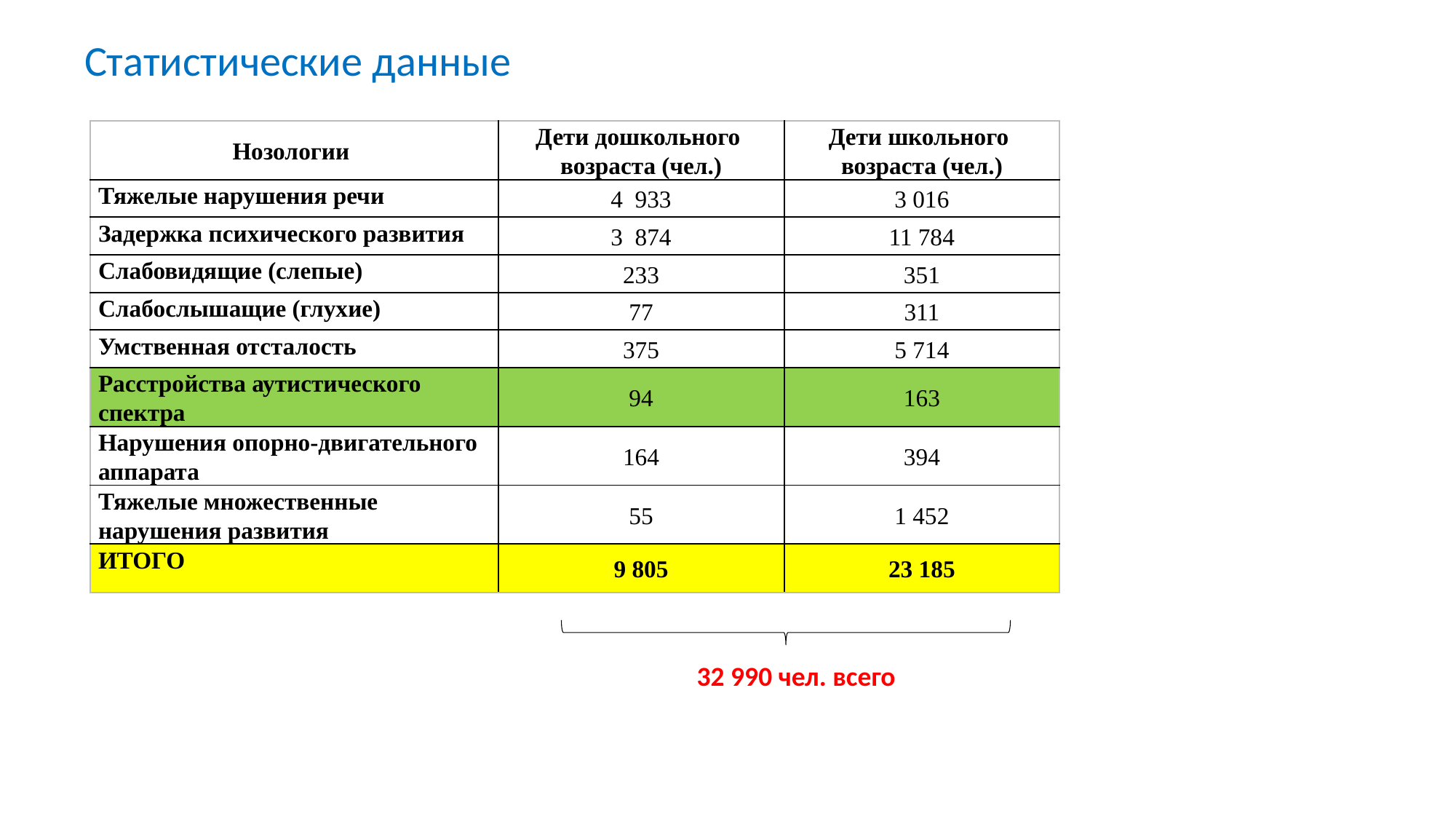

# Статистические данные
| Нозологии | Дети дошкольного возраста (чел.) | Дети школьного возраста (чел.) |
| --- | --- | --- |
| Тяжелые нарушения речи | 4  933 | 3 016 |
| Задержка психического развития | 3  874 | 11 784 |
| Слабовидящие (слепые) | 233 | 351 |
| Слабослышащие (глухие) | 77 | 311 |
| Умственная отсталость | 375 | 5 714 |
| Расстройства аутистического спектра | 94 | 163 |
| Нарушения опорно-двигательного аппарата | 164 | 394 |
| Тяжелые множественные нарушения развития | 55 | 1 452 |
| ИТОГО | 9 805 | 23 185 |

32 990 чел. всего